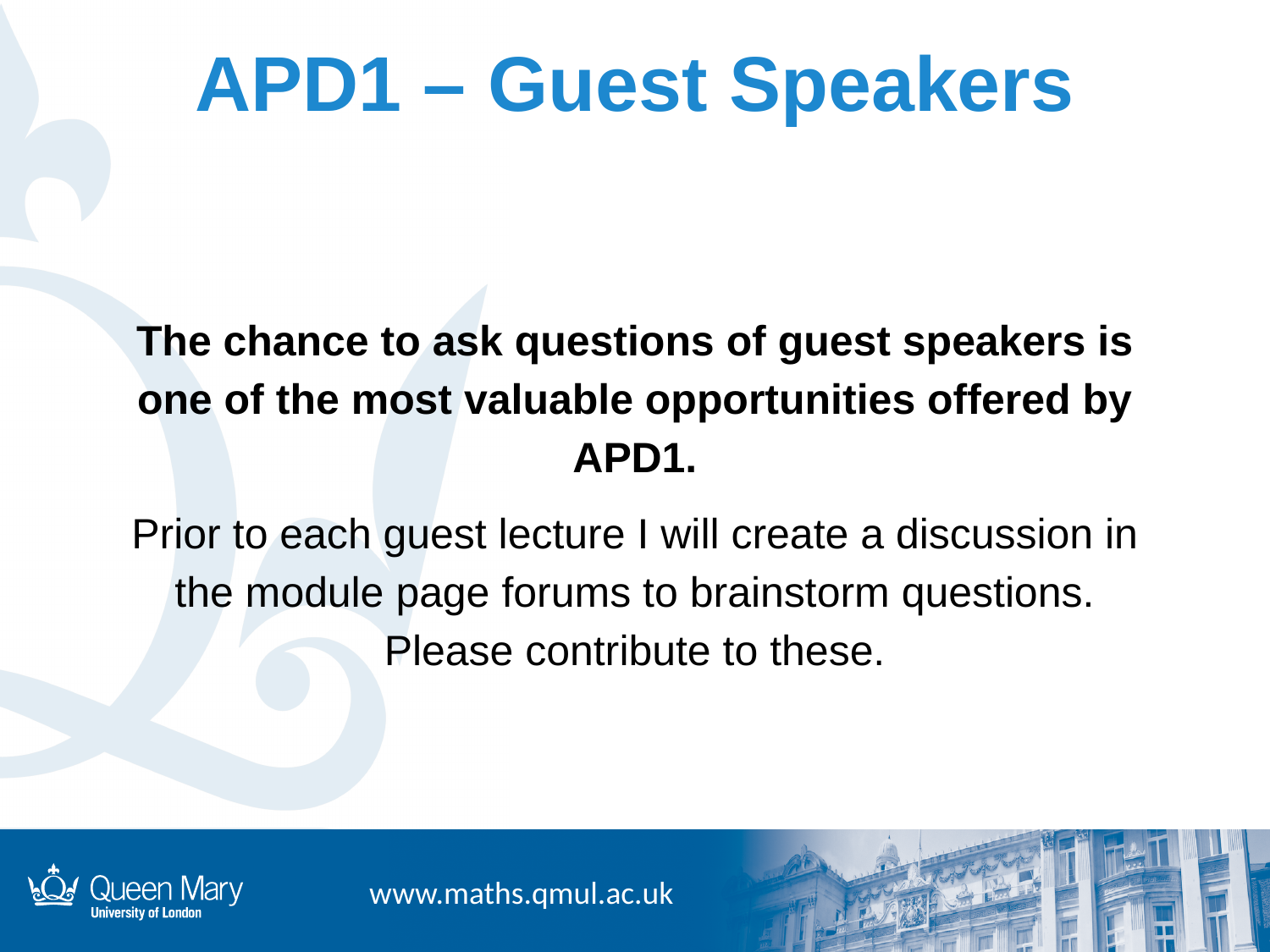

# APD1 – Guest Speakers
The chance to ask questions of guest speakers is one of the most valuable opportunities offered by APD1.
Prior to each guest lecture I will create a discussion in the module page forums to brainstorm questions. Please contribute to these.